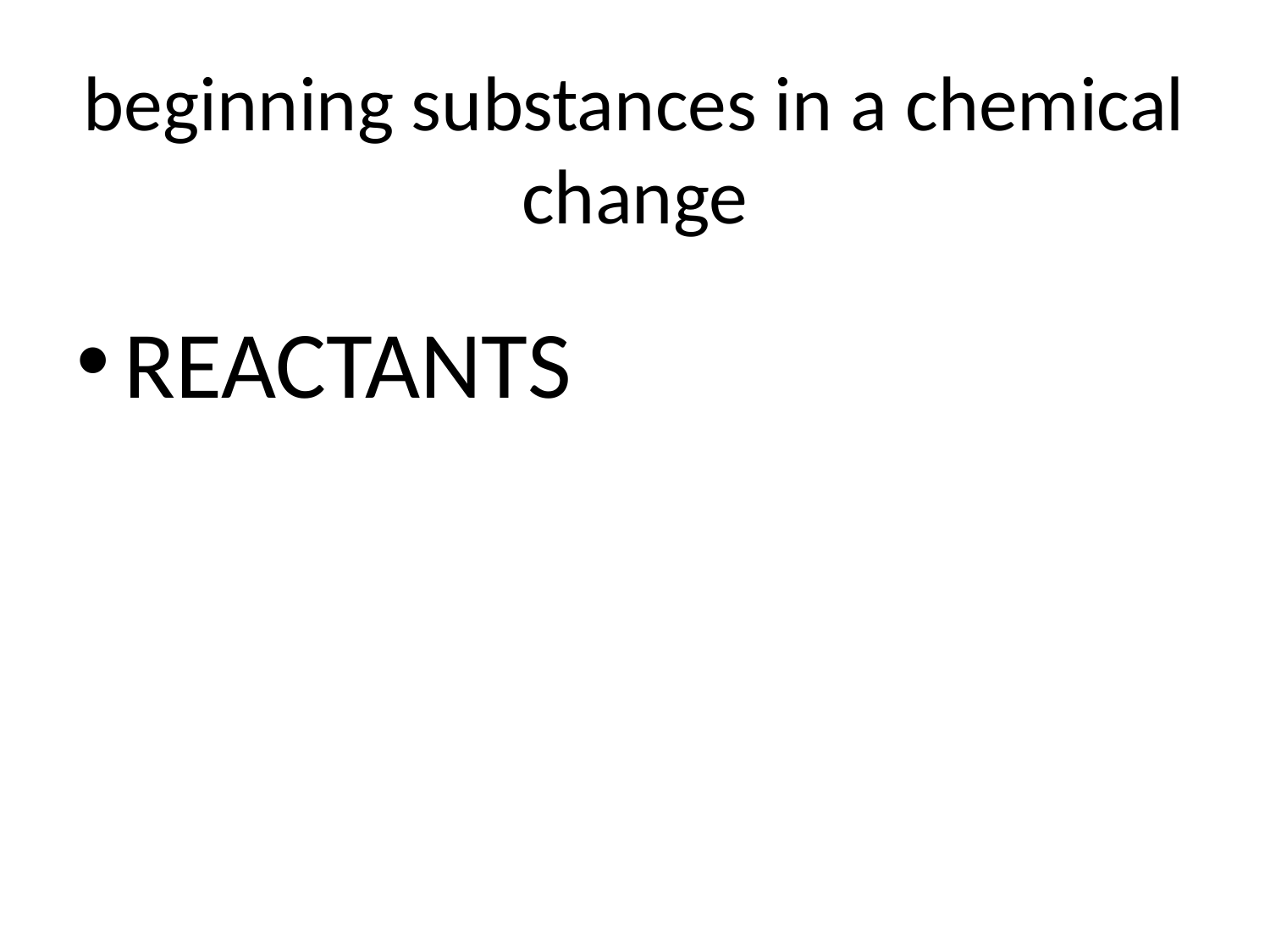

# beginning substances in a chemical change
REACTANTS